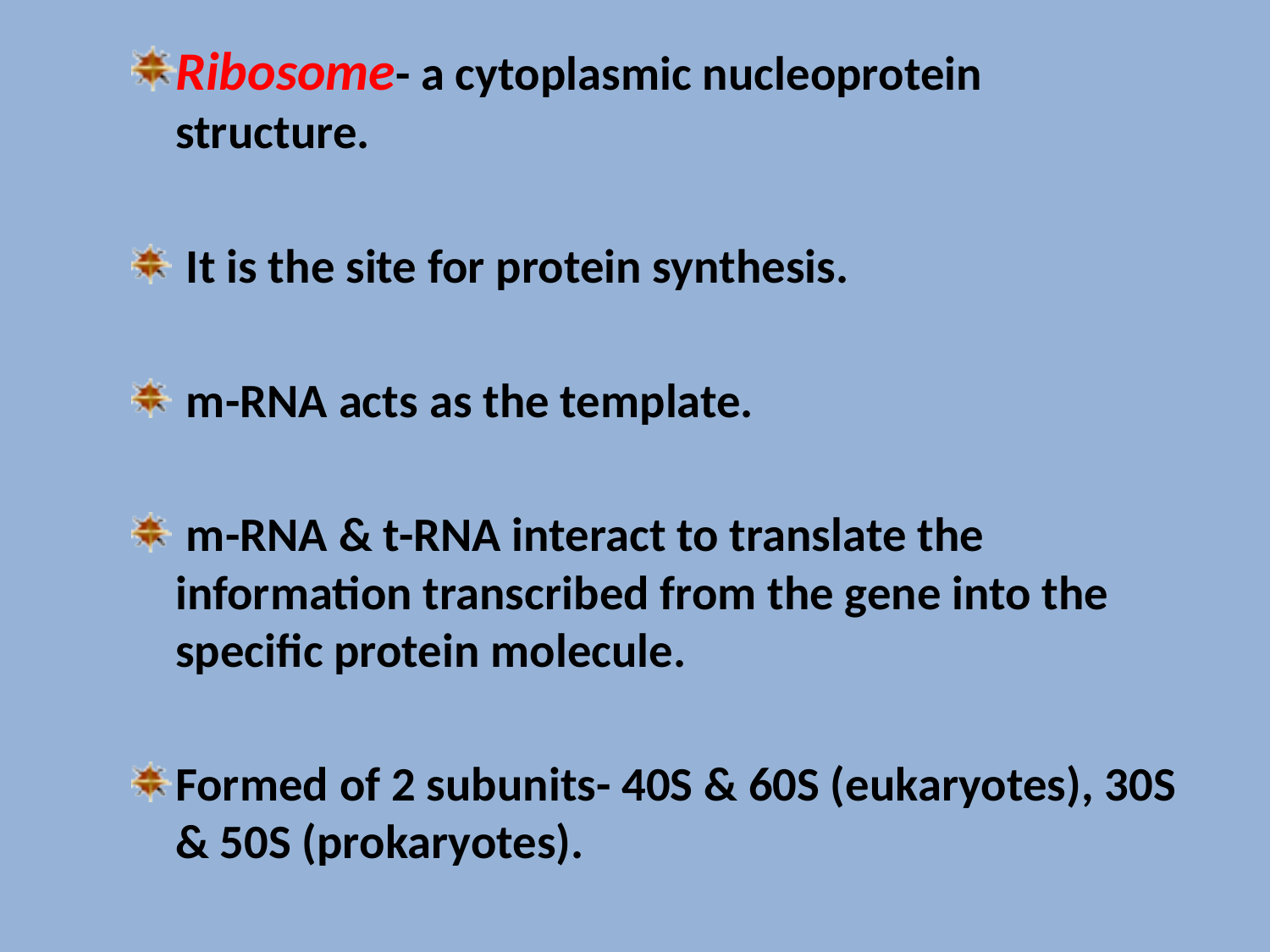

Ribosome- a cytoplasmic nucleoprotein structure.

 It is the site for protein synthesis.

 m-RNA acts as the template.

 m-RNA & t-RNA interact to translate the information transcribed from the gene into the specific protein molecule.

Formed of 2 subunits- 40S & 60S (eukaryotes), 30S & 50S (prokaryotes).